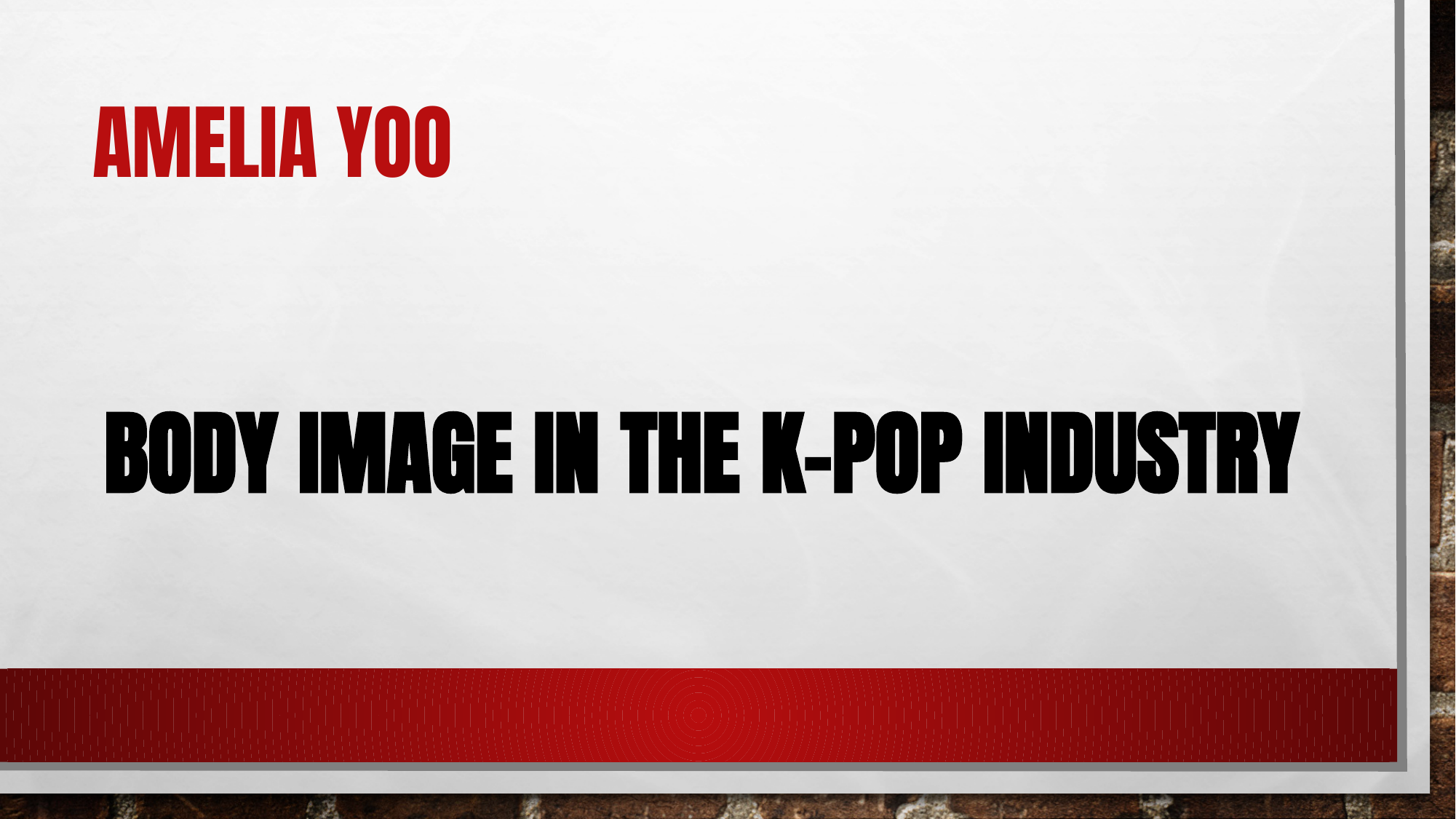

# Amelia yoo
Body image in the k-pop industry